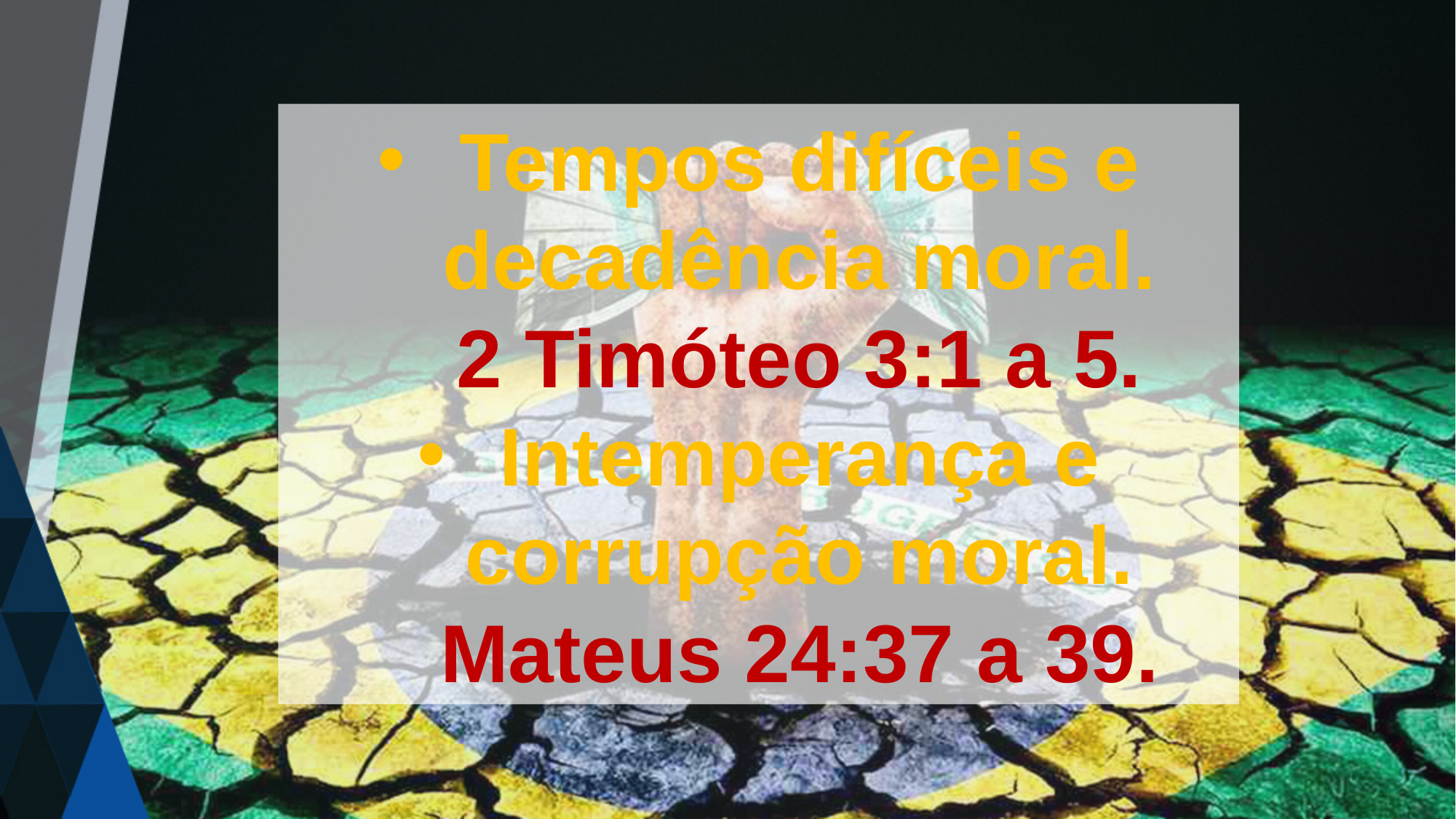

Tempos difíceis e decadência moral.
2 Timóteo 3:1 a 5.
Intemperança e corrupção moral.
Mateus 24:37 a 39.